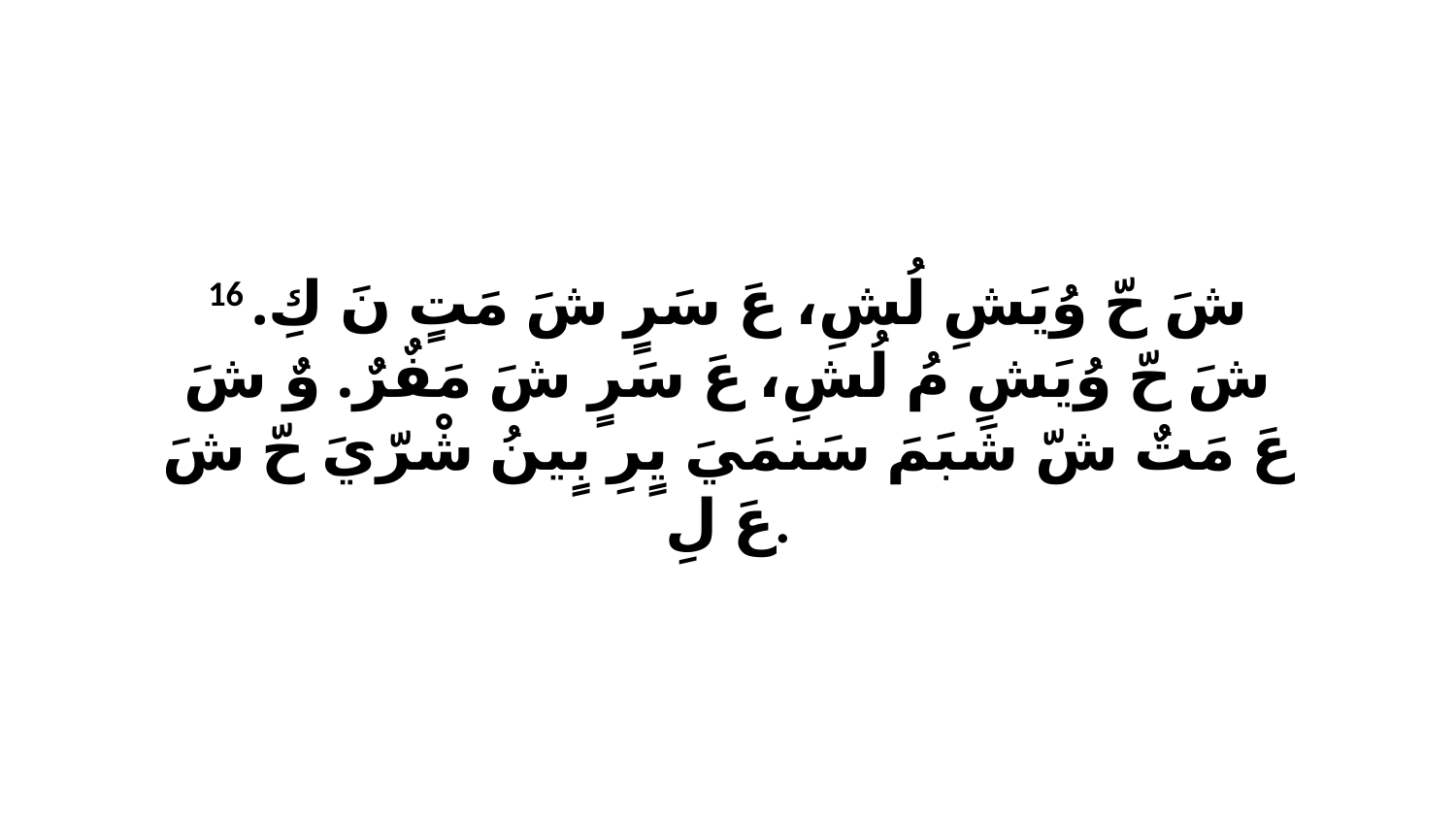

16 شَ حّ وُيَشِ لُشِ، عَ سَرٍ شَ مَتٍ نَ كِ. شَ حّ وُيَشِ مُ لُشِ، عَ سَرٍ شَ مَفٌرٌ. وٌ شَ عَ مَتٌ شّ شَبَمَ سَنمَيَ يٍرِ بٍينُ شْرّيَ حّ شَ عَ لِ.